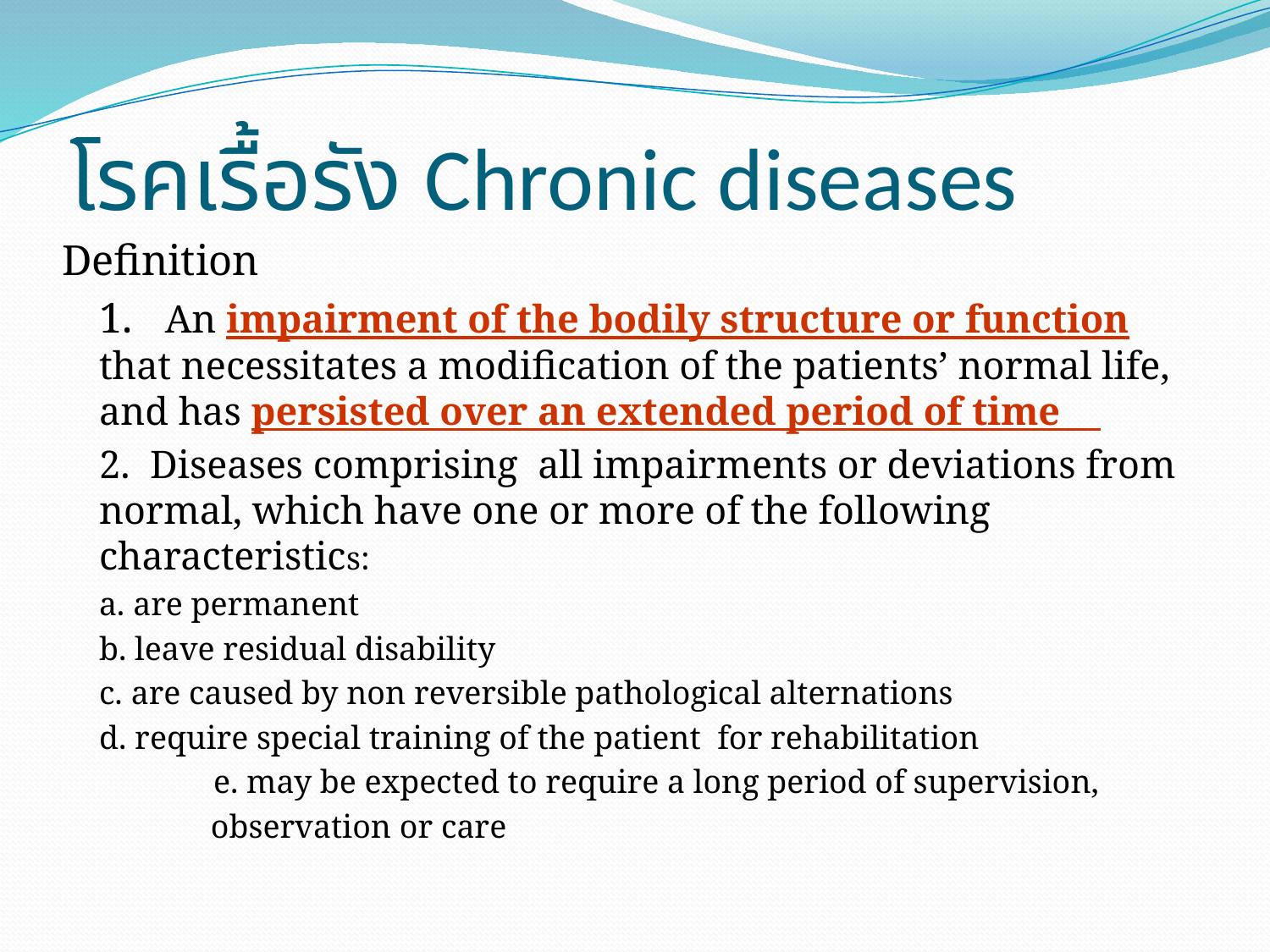

# โรคเรื้อรัง Chronic diseases
Definition
		1.   An impairment of the bodily structure or function that necessitates a modification of the patients’ normal life, and has persisted over an extended period of time
		2.  Diseases comprising  all impairments or deviations from normal, which have one or more of the following characteristics:
		a. are permanent
		b. leave residual disability
		c. are caused by non reversible pathological alternations
		d. require special training of the patient  for rehabilitation
         	e. may be expected to require a long period of supervision,
                  observation or care